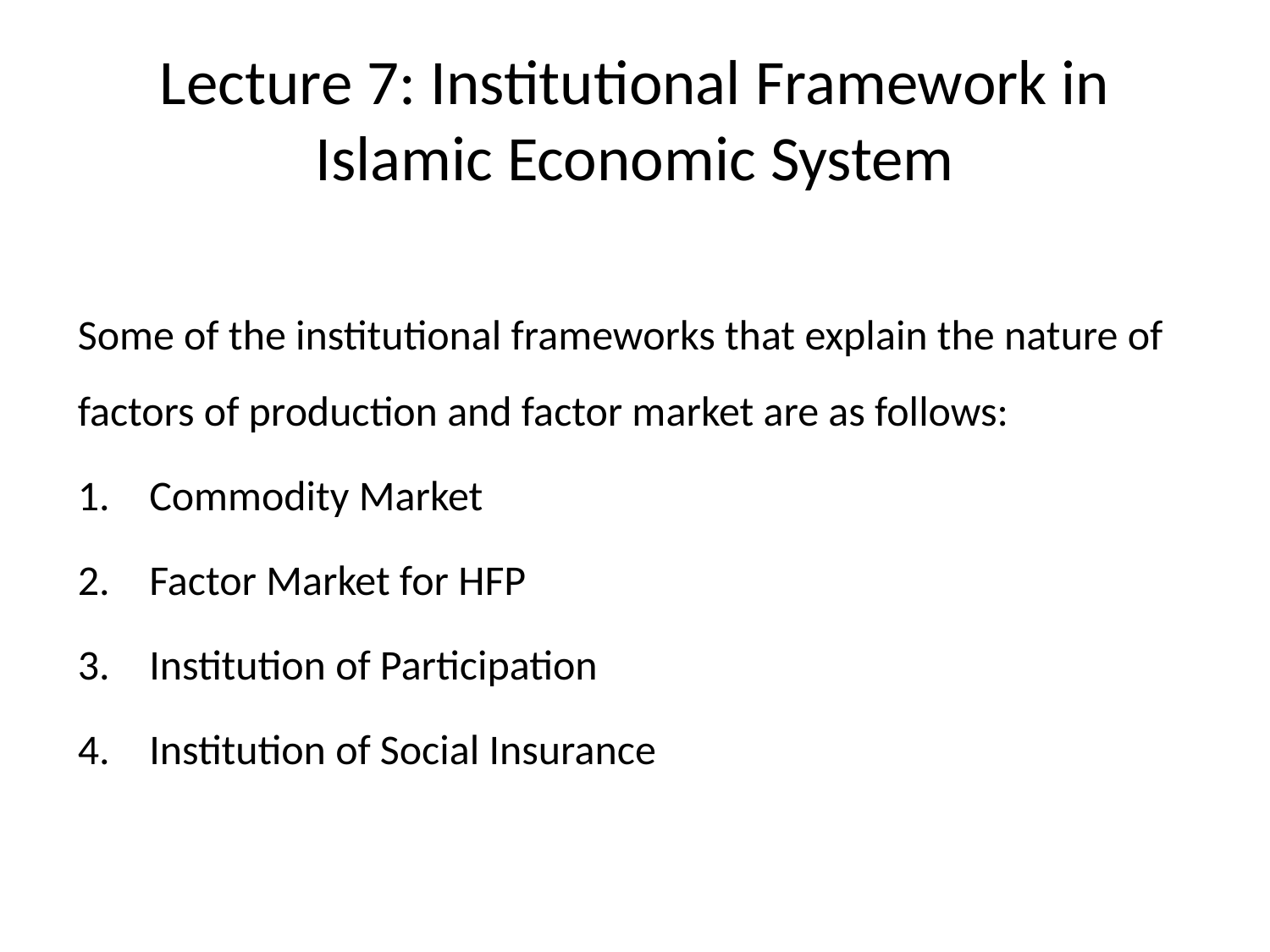

# Lecture 7: Institutional Framework in Islamic Economic System
Some of the institutional frameworks that explain the nature of factors of production and factor market are as follows:
Commodity Market
Factor Market for HFP
Institution of Participation
Institution of Social Insurance